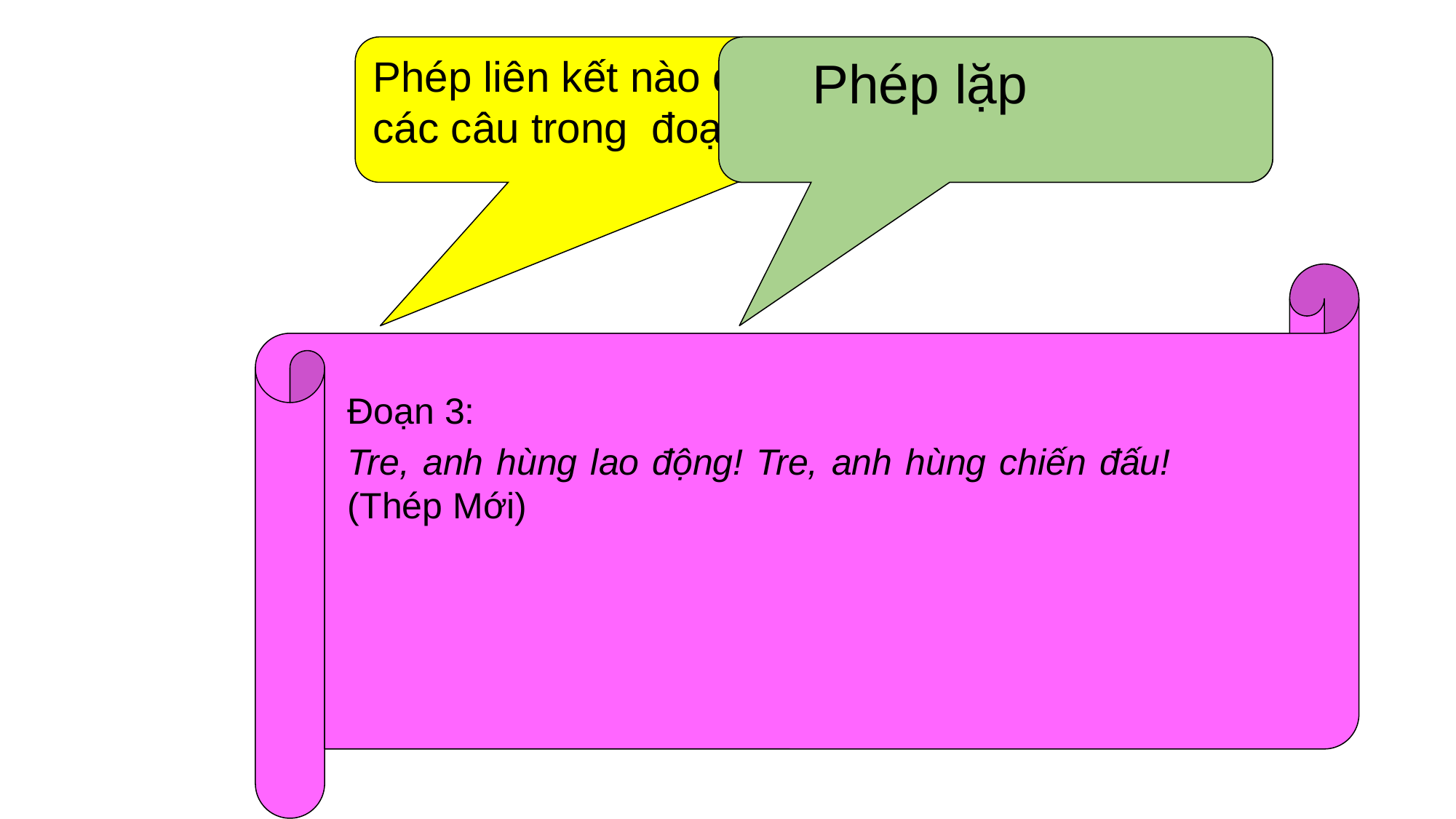

Phép liên kết nào được sử dụng để liên kết các câu trong  đoạn văn sau?
     Phép lặp

Đoạn 3:
Tre, anh hùng lao động! Tre, anh hùng chiến đấu! (Thép Mới)